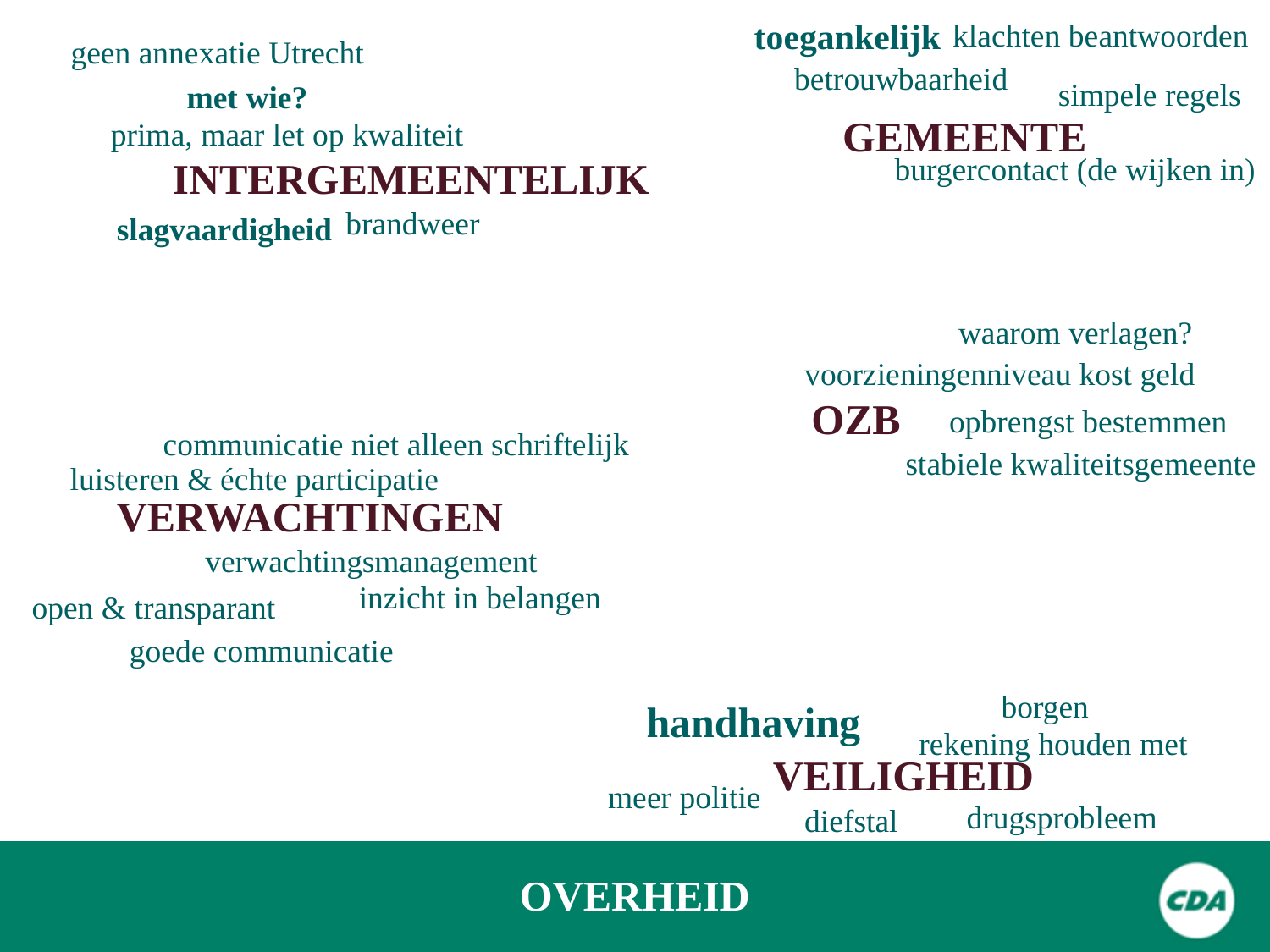

toegankelijk
klachten beantwoorden
geen annexatie Utrecht
betrouwbaarheid
simpele regels
met wie?
GEMEENTE
prima, maar let op kwaliteit
burgercontact (de wijken in)
INTERGEMEENTELIJK
brandweer
slagvaardigheid
waarom verlagen?
voorzieningenniveau kost geld
OZB
opbrengst bestemmen
communicatie niet alleen schriftelijk
stabiele kwaliteitsgemeente
luisteren & échte participatie
VERWACHTINGEN
verwachtingsmanagement
inzicht in belangen
open & transparant
goede communicatie
borgen
handhaving
rekening houden met
VEILIGHEID
meer politie
drugsprobleem
diefstal
OVERHEID